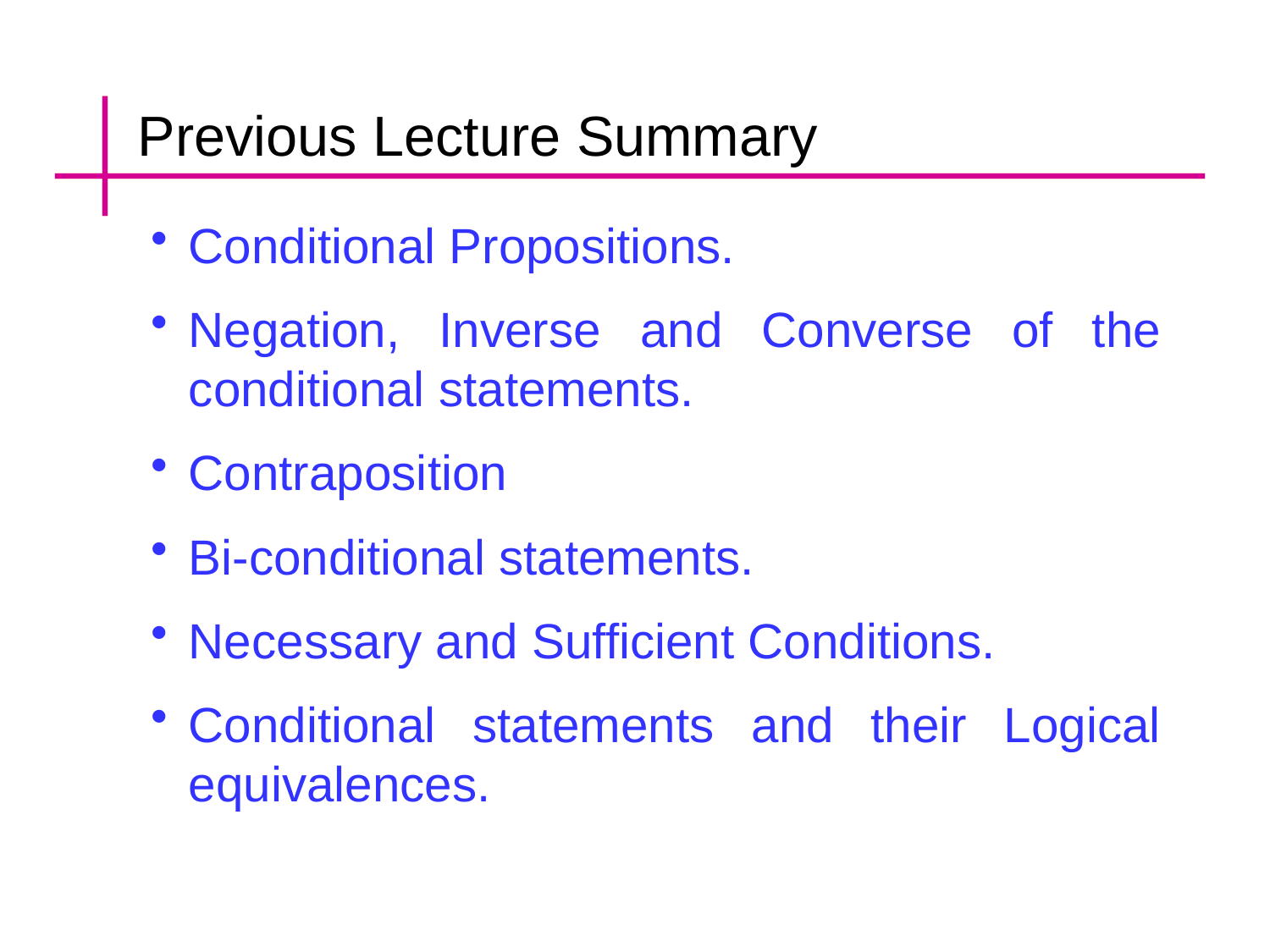

Previous Lecture Summary

Conditional Propositions.
Negation, Inverse and Converse of the conditional statements.
Contraposition
Bi-conditional statements.
Necessary and Sufficient Conditions.
Conditional statements and their Logical equivalences.